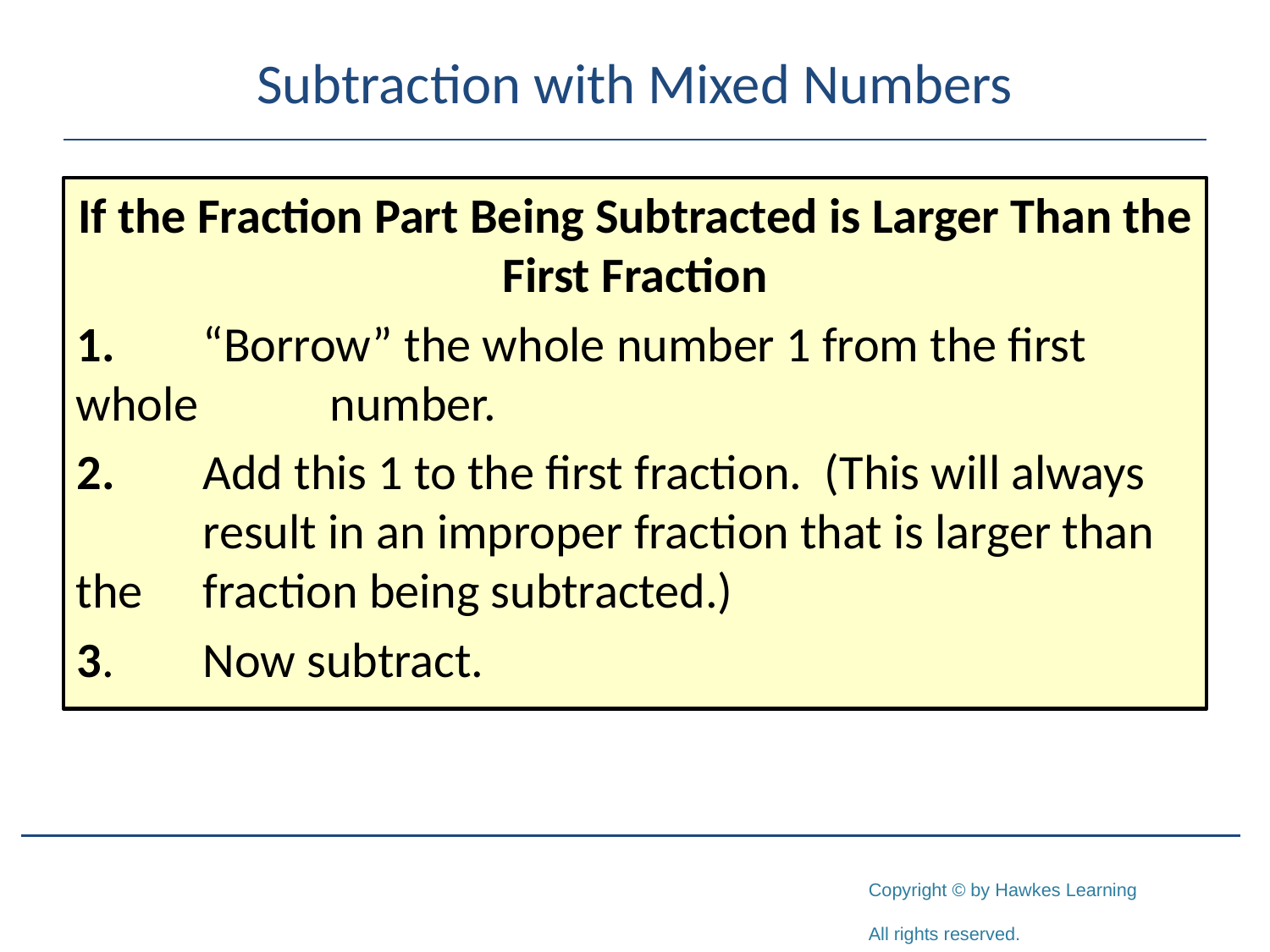

# Subtraction with Mixed Numbers
If the Fraction Part Being Subtracted is Larger Than the First Fraction
1.	“Borrow” the whole number 1 from the first whole 	number.
2.	Add this 1 to the first fraction.  (This will always 	result in an improper fraction that is larger than the 	fraction being subtracted.)
3.	Now subtract.